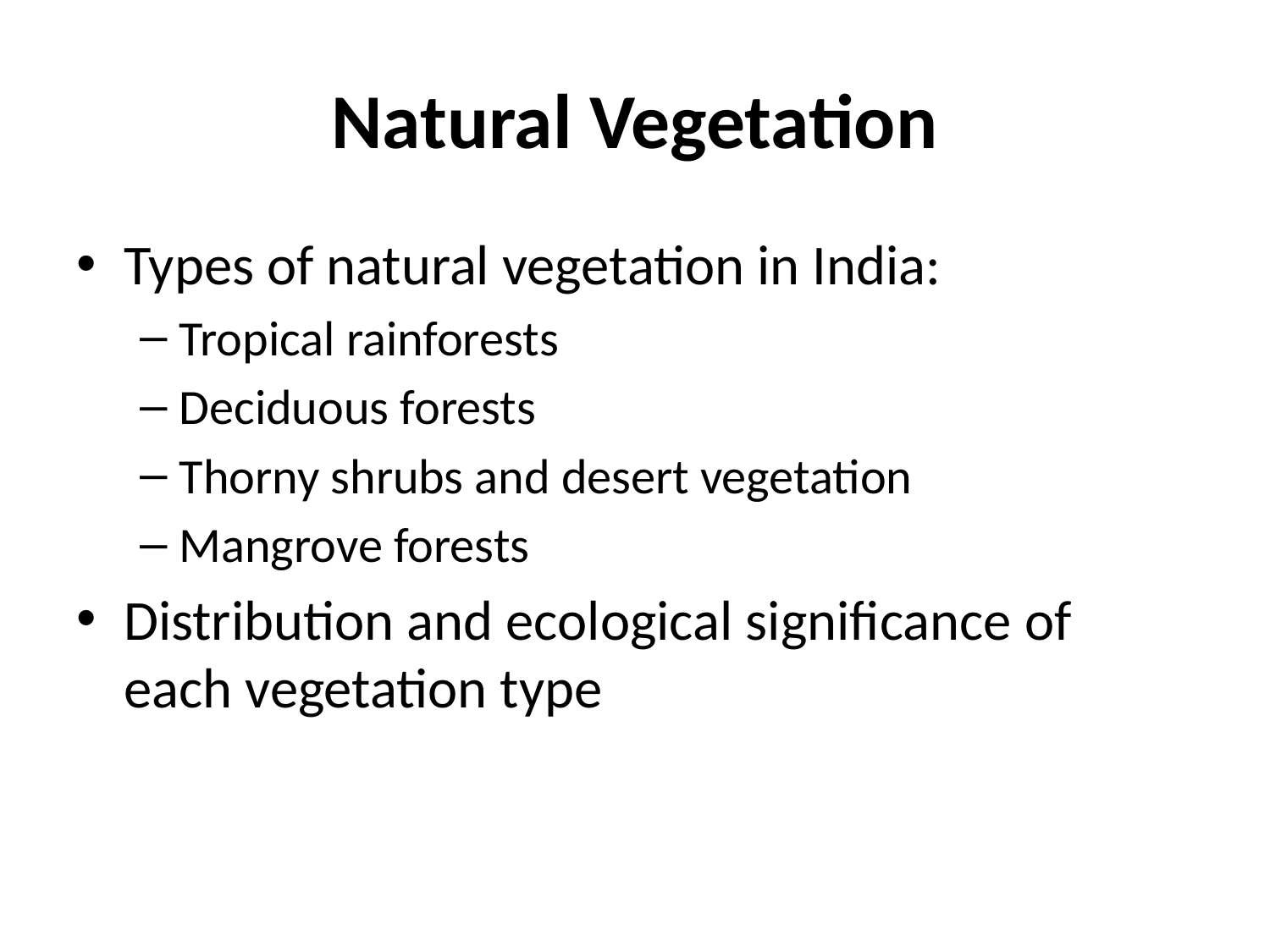

# Natural Vegetation
Types of natural vegetation in India:
Tropical rainforests
Deciduous forests
Thorny shrubs and desert vegetation
Mangrove forests
Distribution and ecological significance of each vegetation type